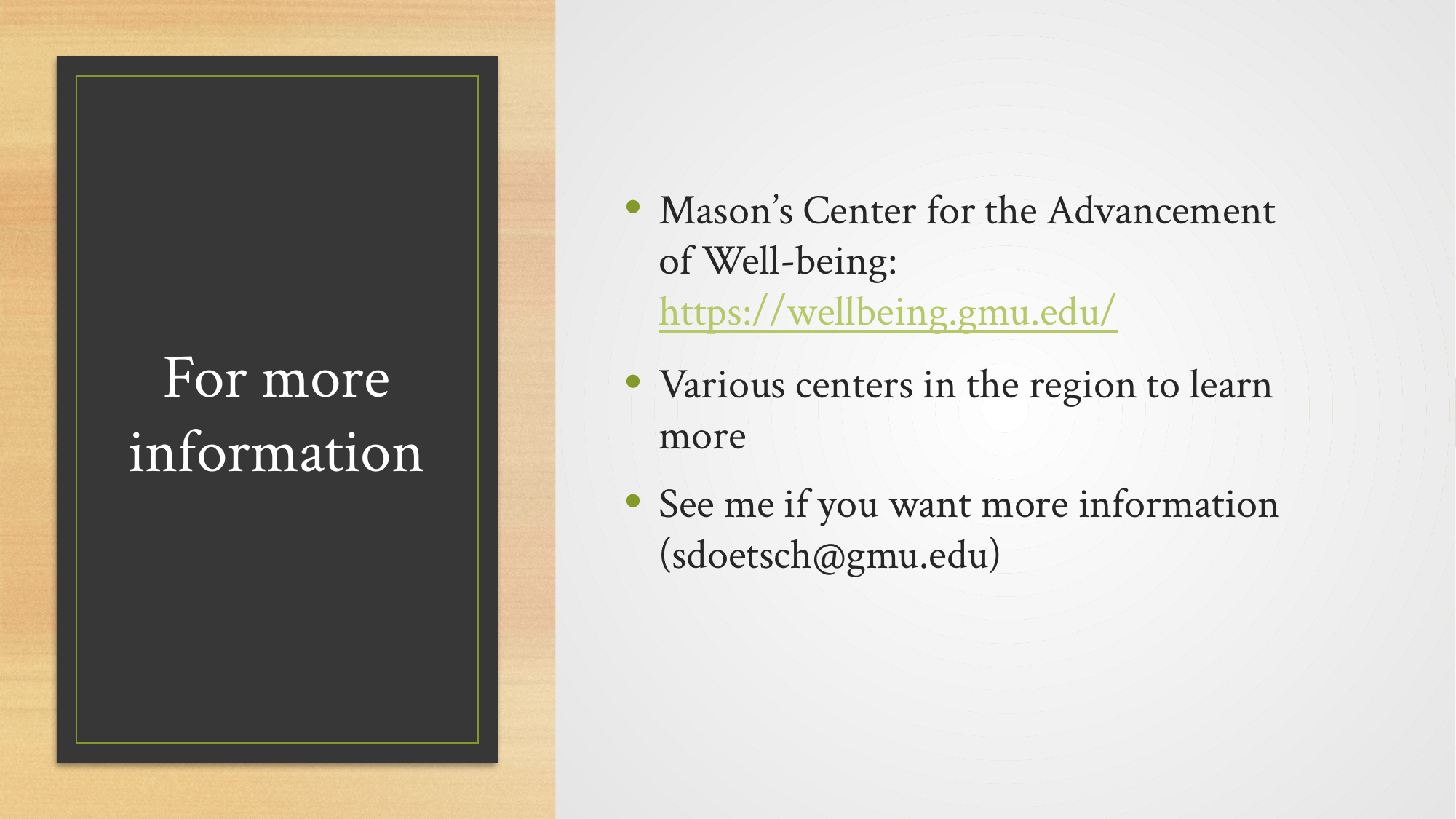

Mason’s Center for the Advancement of Well-being: https://wellbeing.gmu.edu/
Various centers in the region to learn more
See me if you want more information (sdoetsch@gmu.edu)

# For more information